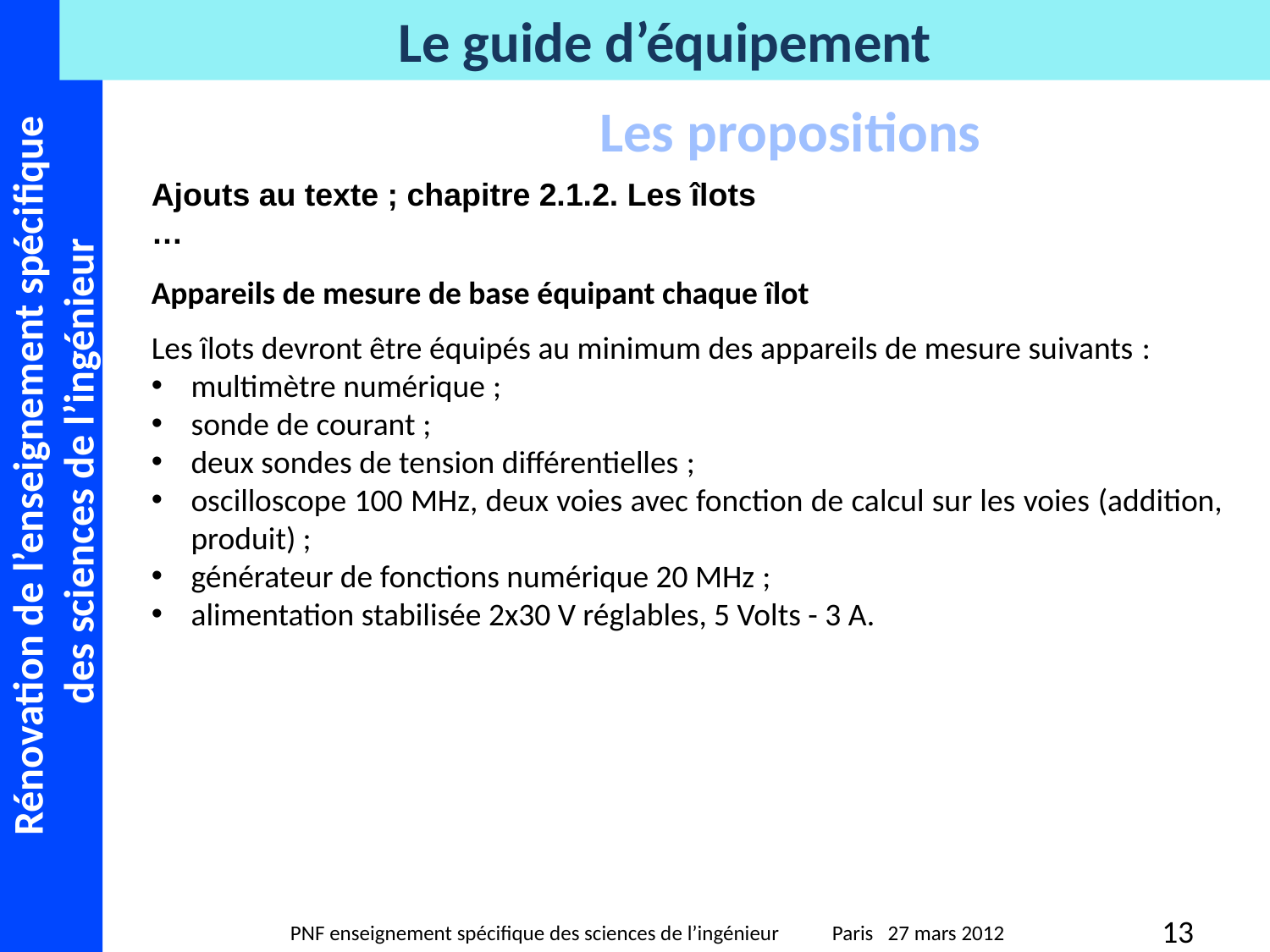

Les propositions
Ajouts au texte ; chapitre 2.1.2. Les îlots
…

Appareils de mesure de base équipant chaque îlot

Les îlots devront être équipés au minimum des appareils de mesure suivants :
multimètre numérique ;
sonde de courant ;
deux sondes de tension différentielles ;
oscilloscope 100 MHz, deux voies avec fonction de calcul sur les voies (addition, produit) ;
générateur de fonctions numérique 20 MHz ;
alimentation stabilisée 2x30 V réglables, 5 Volts - 3 A.
13